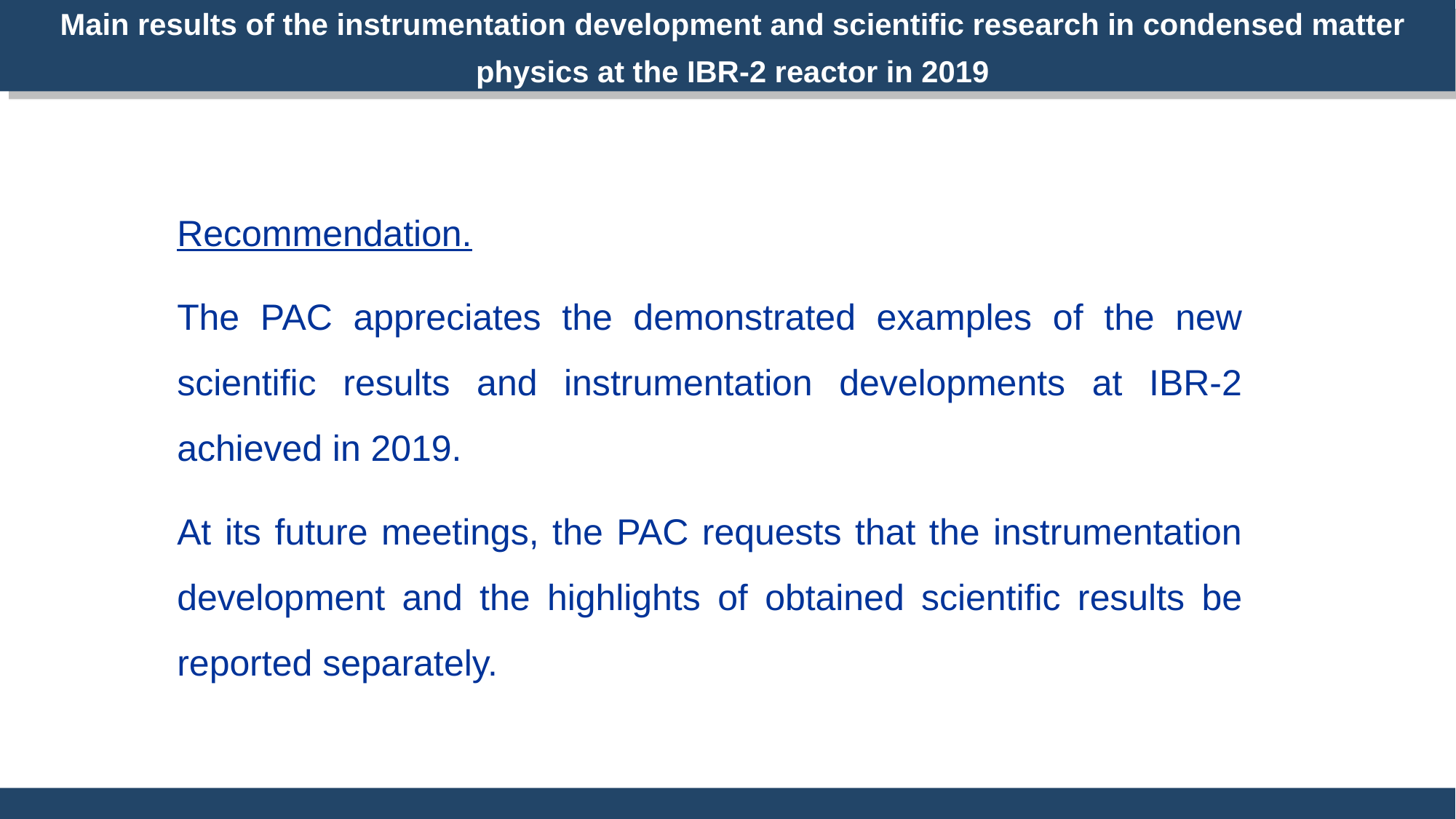

Main results of the instrumentation development and scientific research in condensed matter physics at the IBR-2 reactor in 2019
Recommendation.
The PAC appreciates the demonstrated examples of the new scientific results and instrumentation developments at IBR-2 achieved in 2019.
At its future meetings, the PAC requests that the instrumentation development and the highlights of obtained scientific results be reported separately.